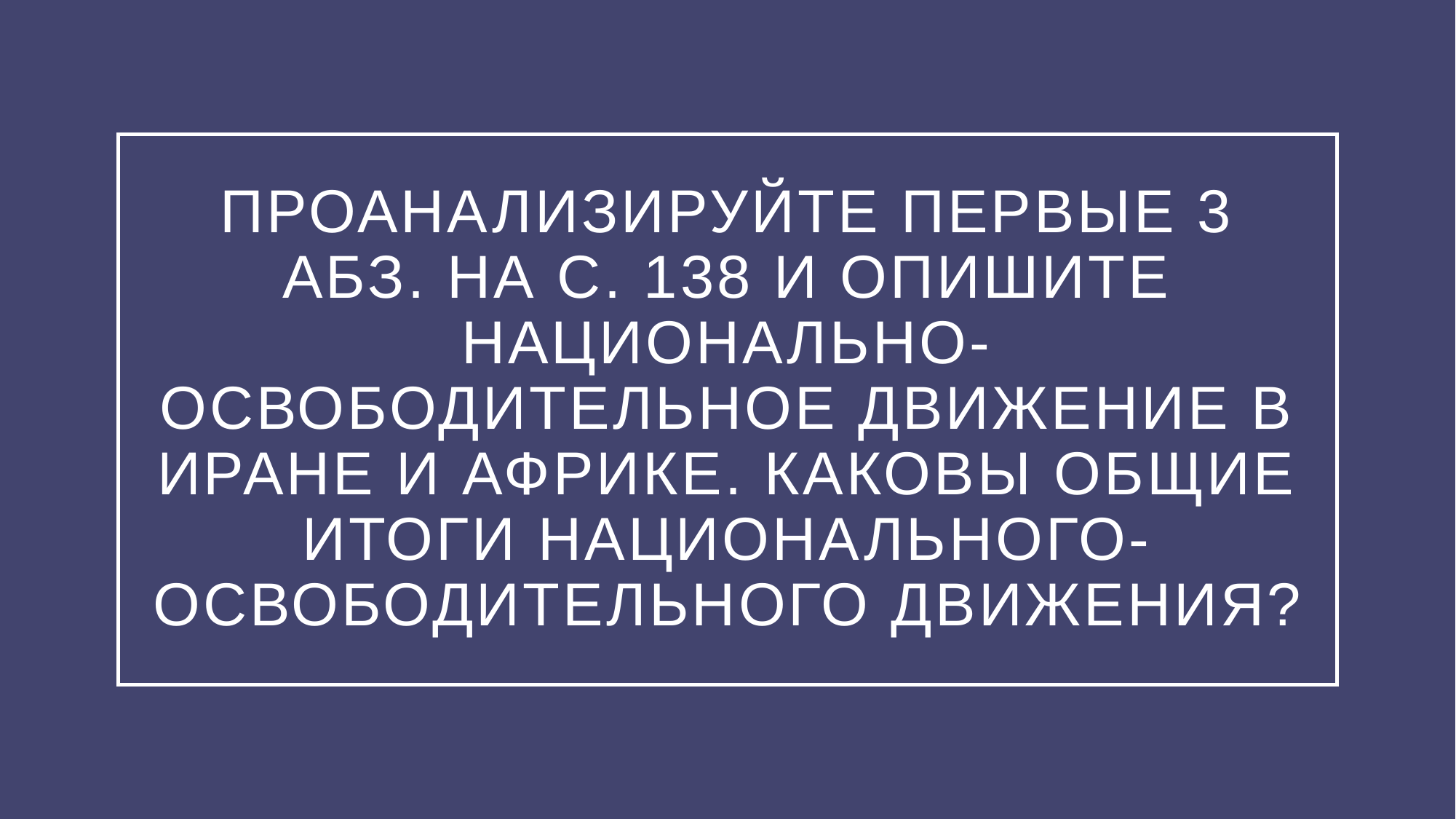

# Проанализируйте первые 3 абз. На с. 138 и опишите национально-освободительное движение в иране и африке. Каковы общие итоги национального-освободительного движения?